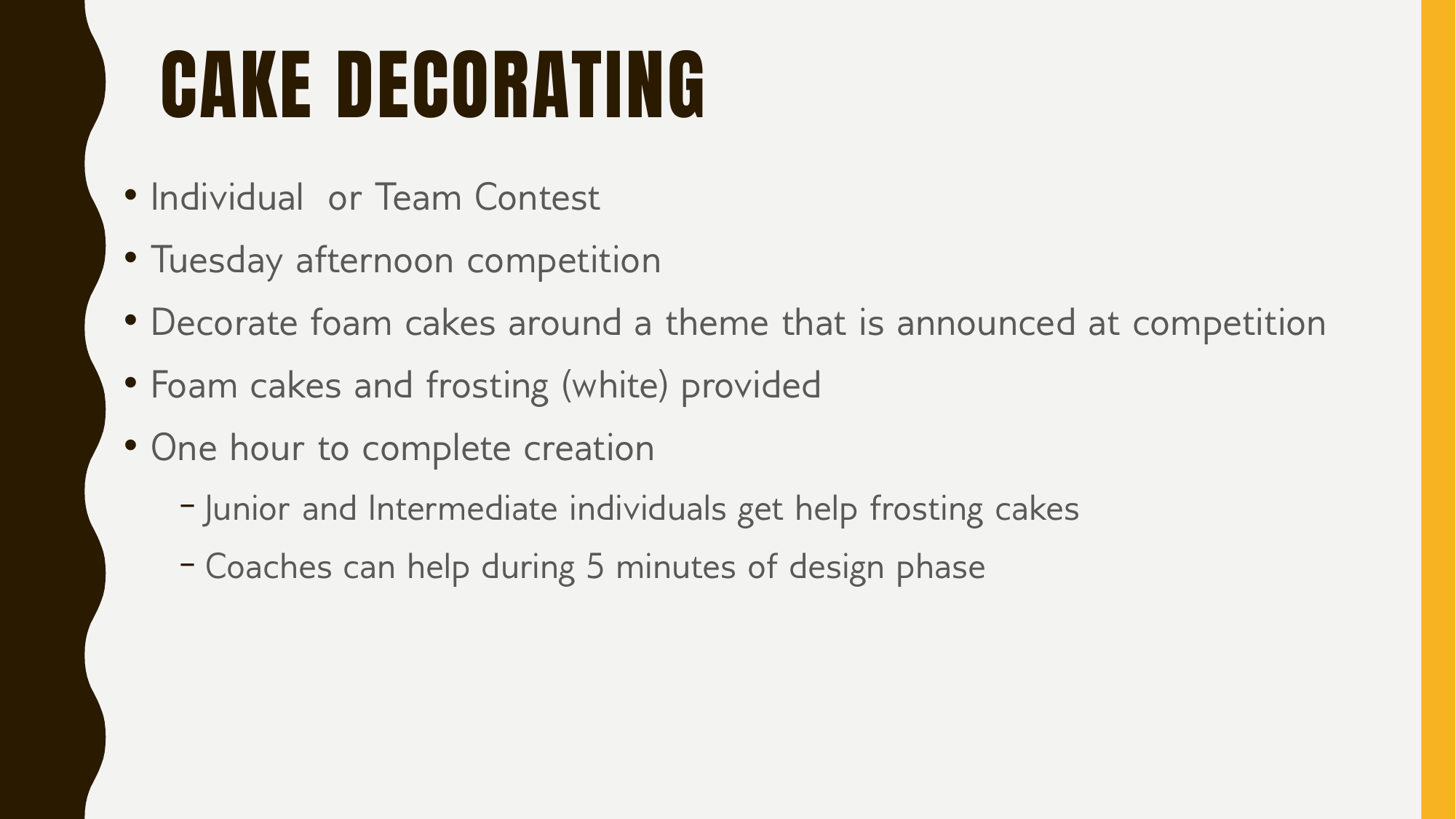

# Cake decorating
Individual  or Team Contest
Tuesday afternoon competition
Decorate foam cakes around a theme that is announced at competition
Foam cakes and frosting (white) provided
One hour to complete creation
Junior and Intermediate individuals get help frosting cakes
Coaches can help during 5 minutes of design phase